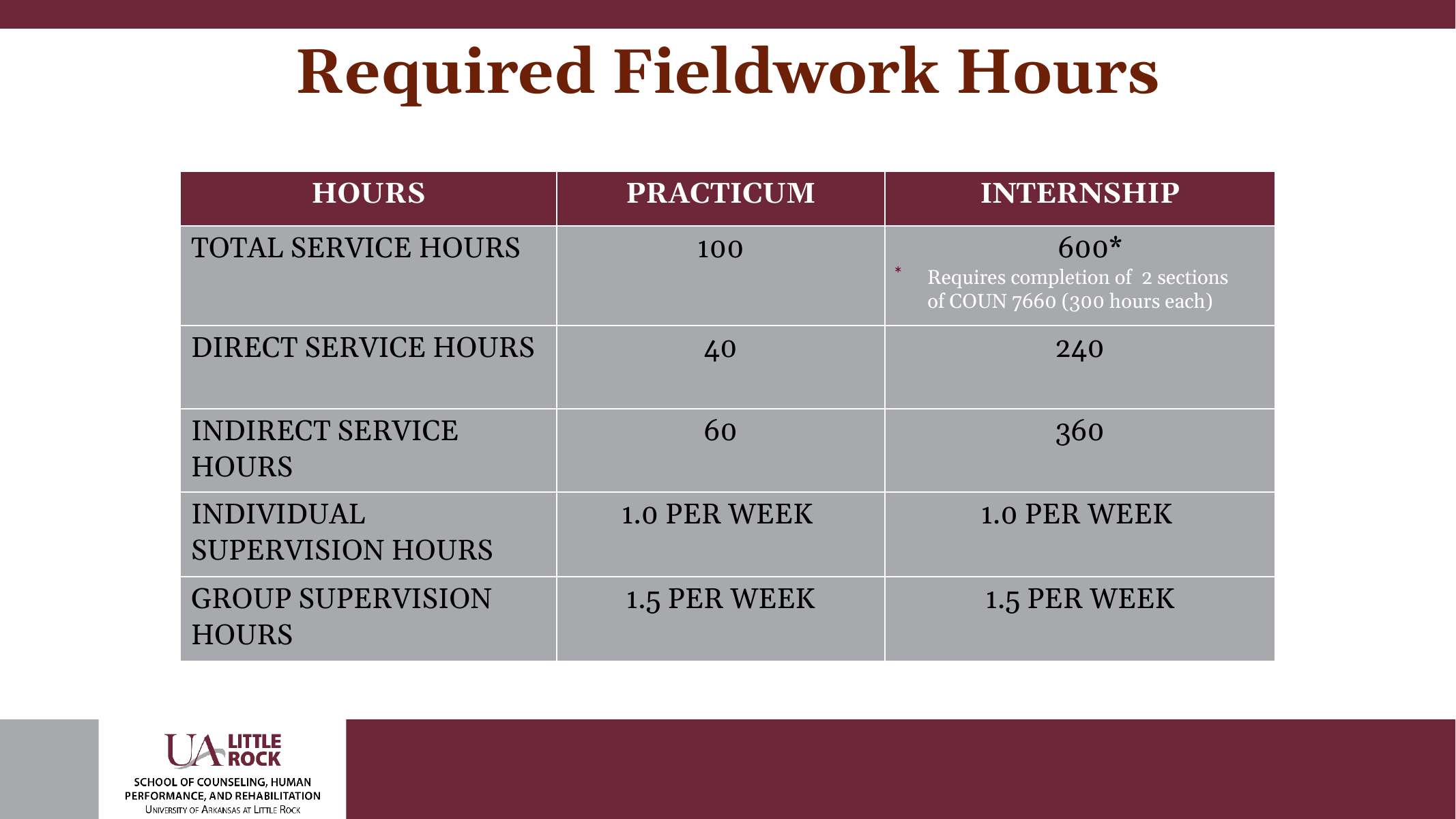

# Required Fieldwork Hours
| HOURS | PRACTICUM | INTERNSHIP |
| --- | --- | --- |
| TOTAL SERVICE HOURS | 100 | 600\* |
| DIRECT SERVICE HOURS | 40 | 240 |
| INDIRECT SERVICE HOURS | 60 | 360 |
| INDIVIDUAL SUPERVISION HOURS | 1.0 PER WEEK | 1.0 PER WEEK |
| GROUP SUPERVISION HOURS | 1.5 PER WEEK | 1.5 PER WEEK |
Requires completion of  2 sections of COUN 7660 (300 hours each)